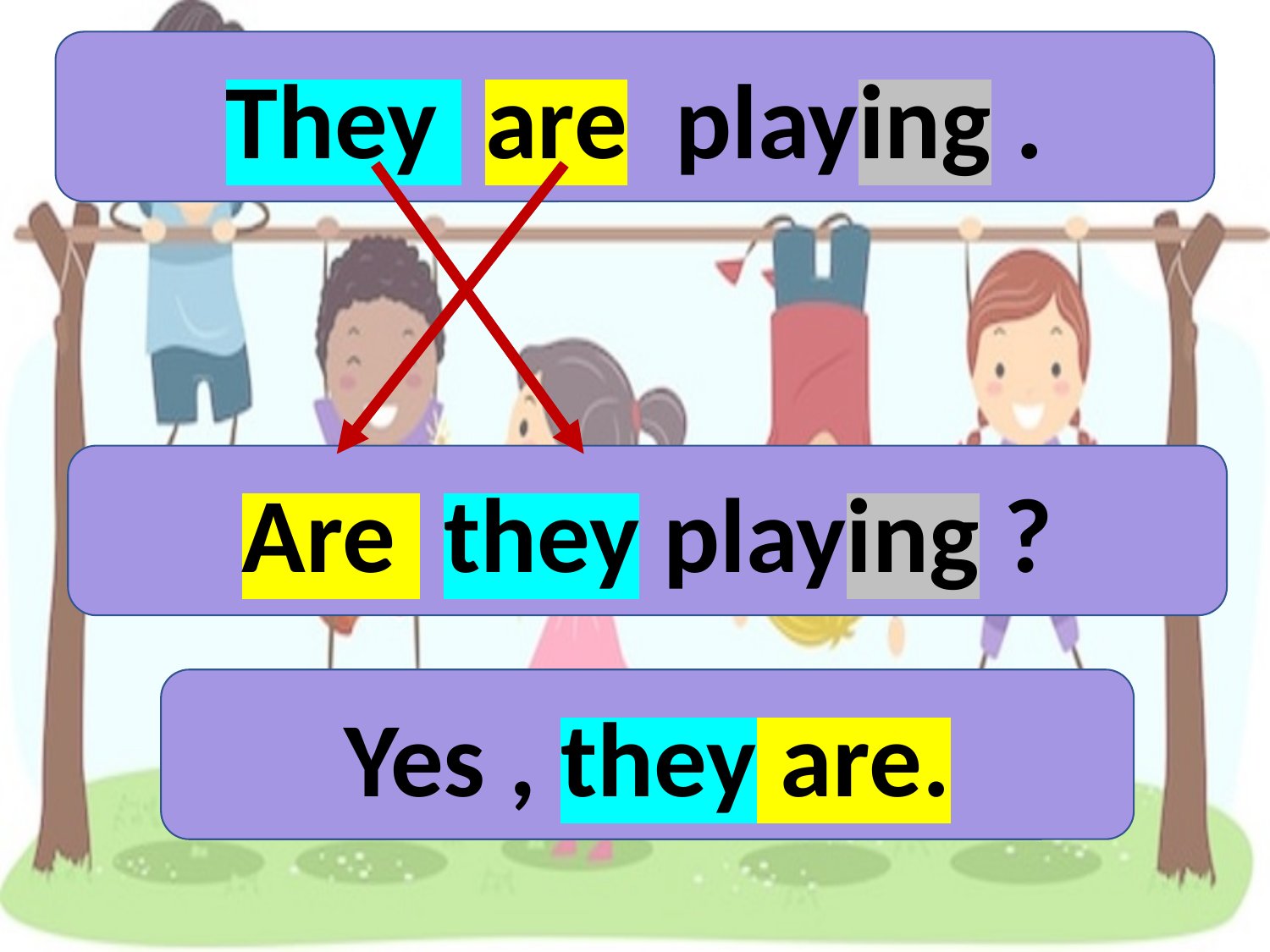

They  are  playing .
Are  they playing ?
Yes , they are.